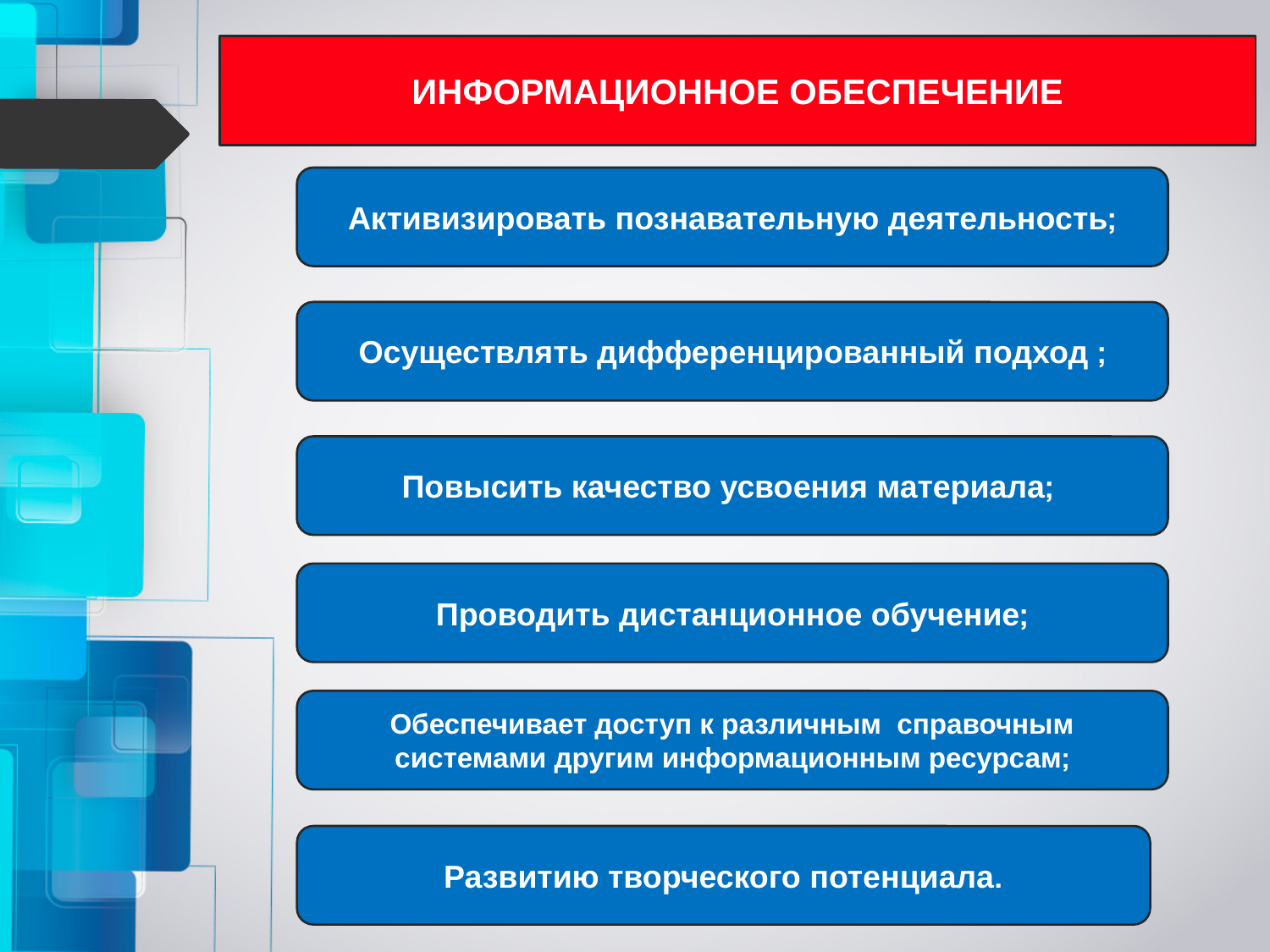

# ИНФОРМАЦИОННОЕ ОБЕСПЕЧЕНИЕ
Активизировать познавательную деятельность;
Осуществлять дифференцированный подход ;

Повысить качество усвоения материала;
Проводить дистанционное обучение;
Обеспечивает доступ к различным  справочным системами другим информационным ресурсам;
Развитию творческого потенциала.